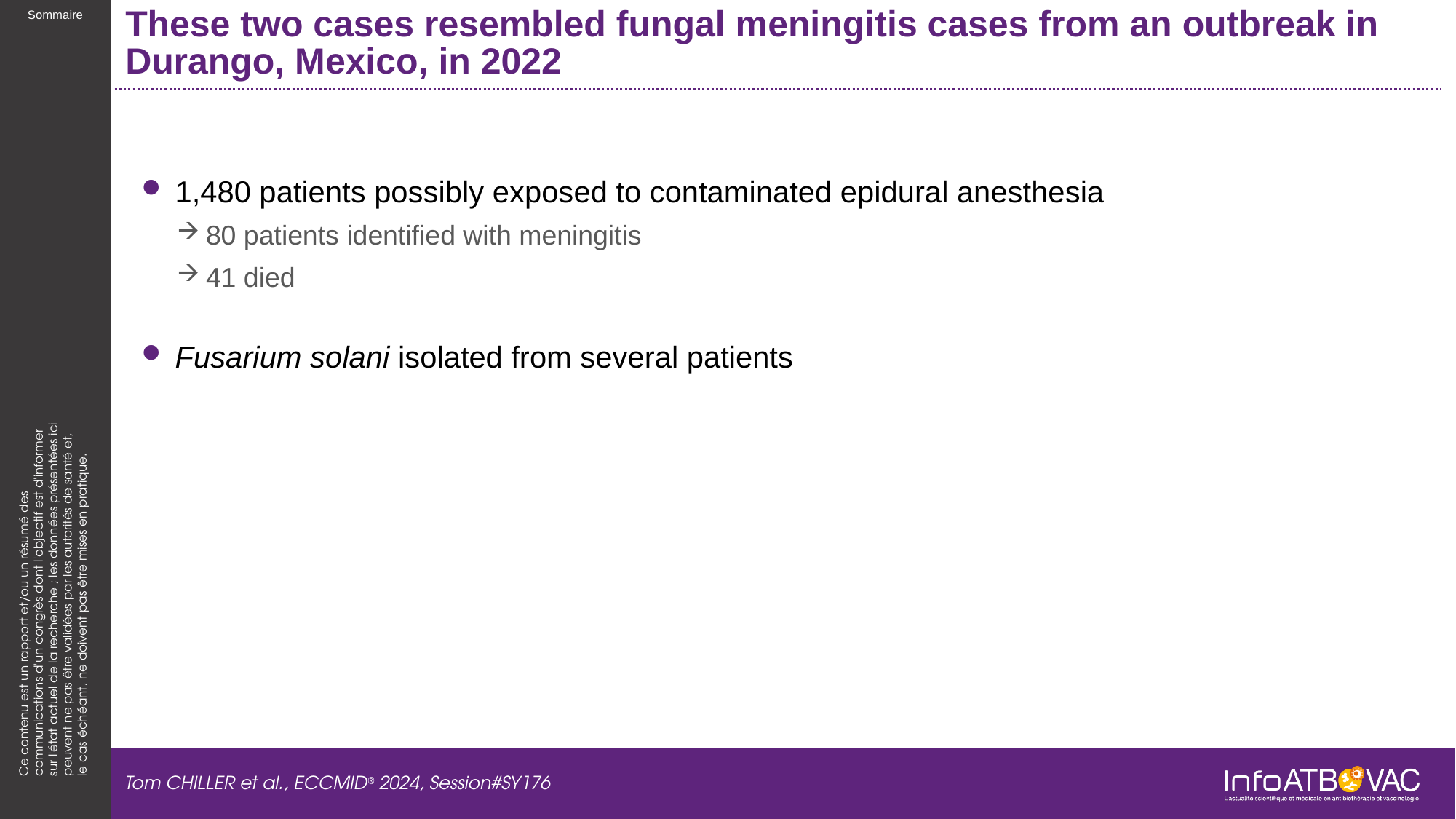

# These two cases resembled fungal meningitis cases from an outbreak in Durango, Mexico, in 2022
1,480 patients possibly exposed to contaminated epidural anesthesia
80 patients identified with meningitis
41 died
Fusarium solani isolated from several patients

Tom CHILLER et al., ECCMID® 2024, Session#SY176